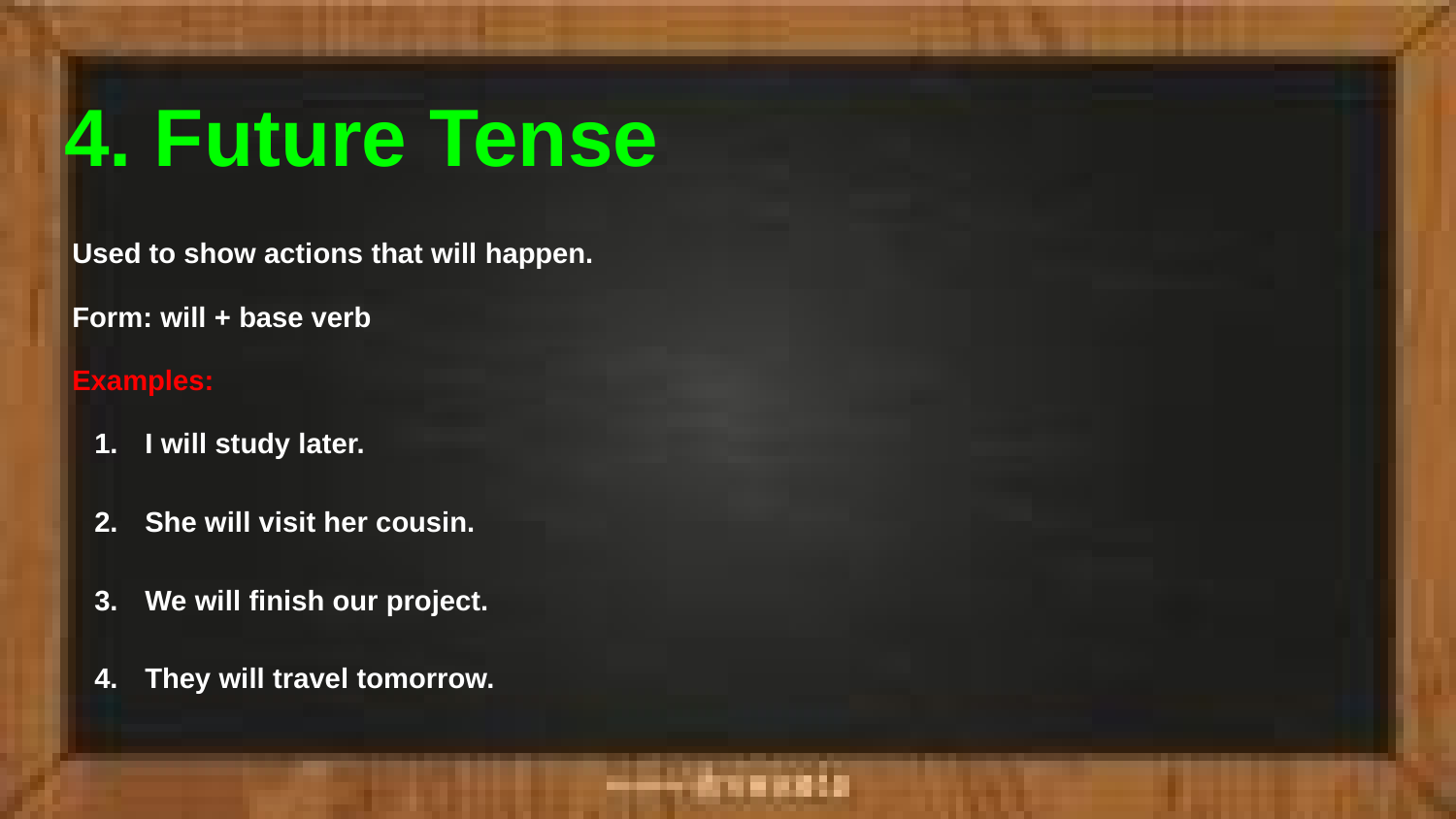

# 4. Future Tense
Used to show actions that will happen.
Form: will + base verb
Examples:
I will study later.
She will visit her cousin.
We will finish our project.
They will travel tomorrow.